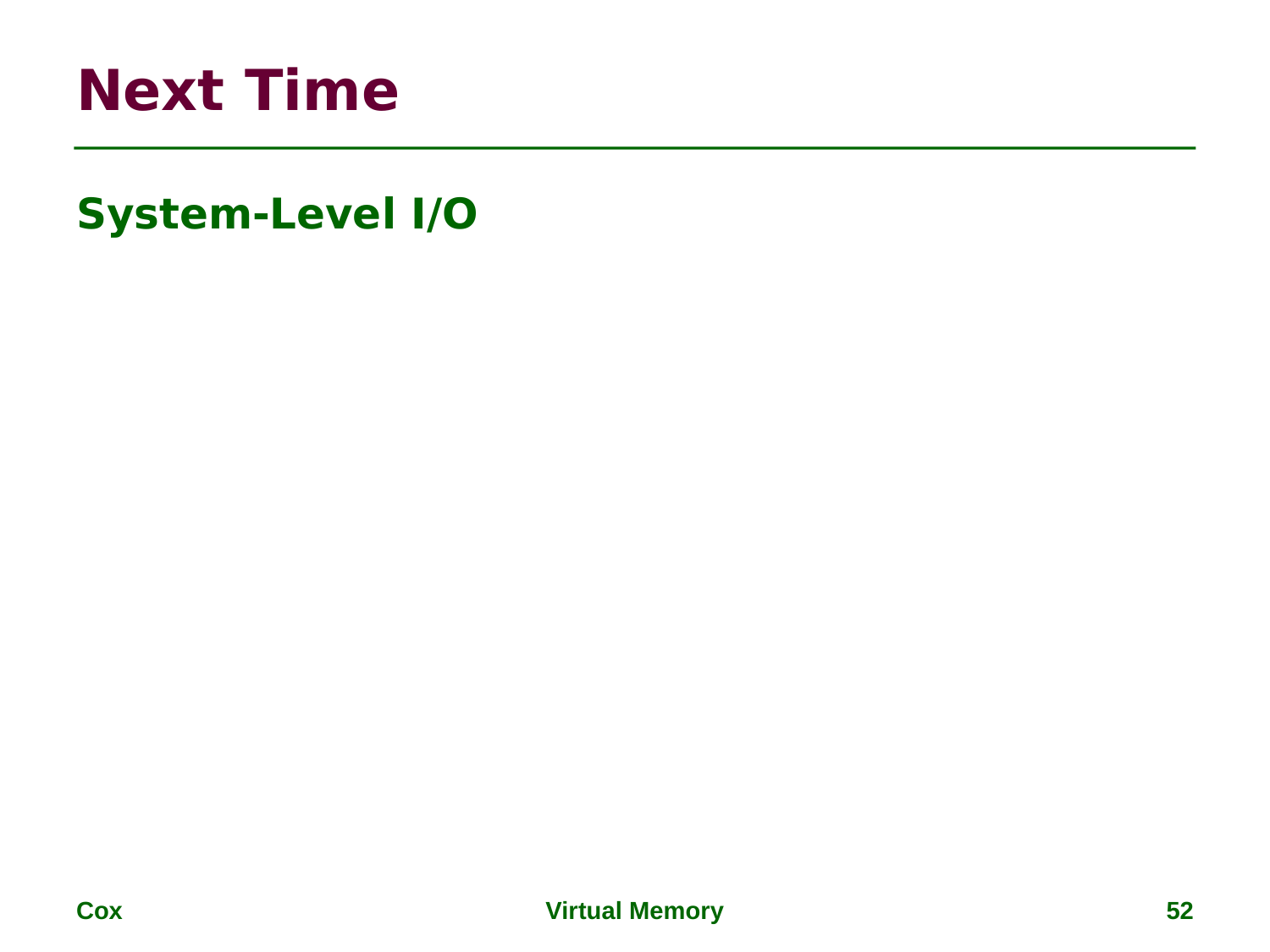

# Next Time
System-Level I/O
Cox
Virtual Memory
52